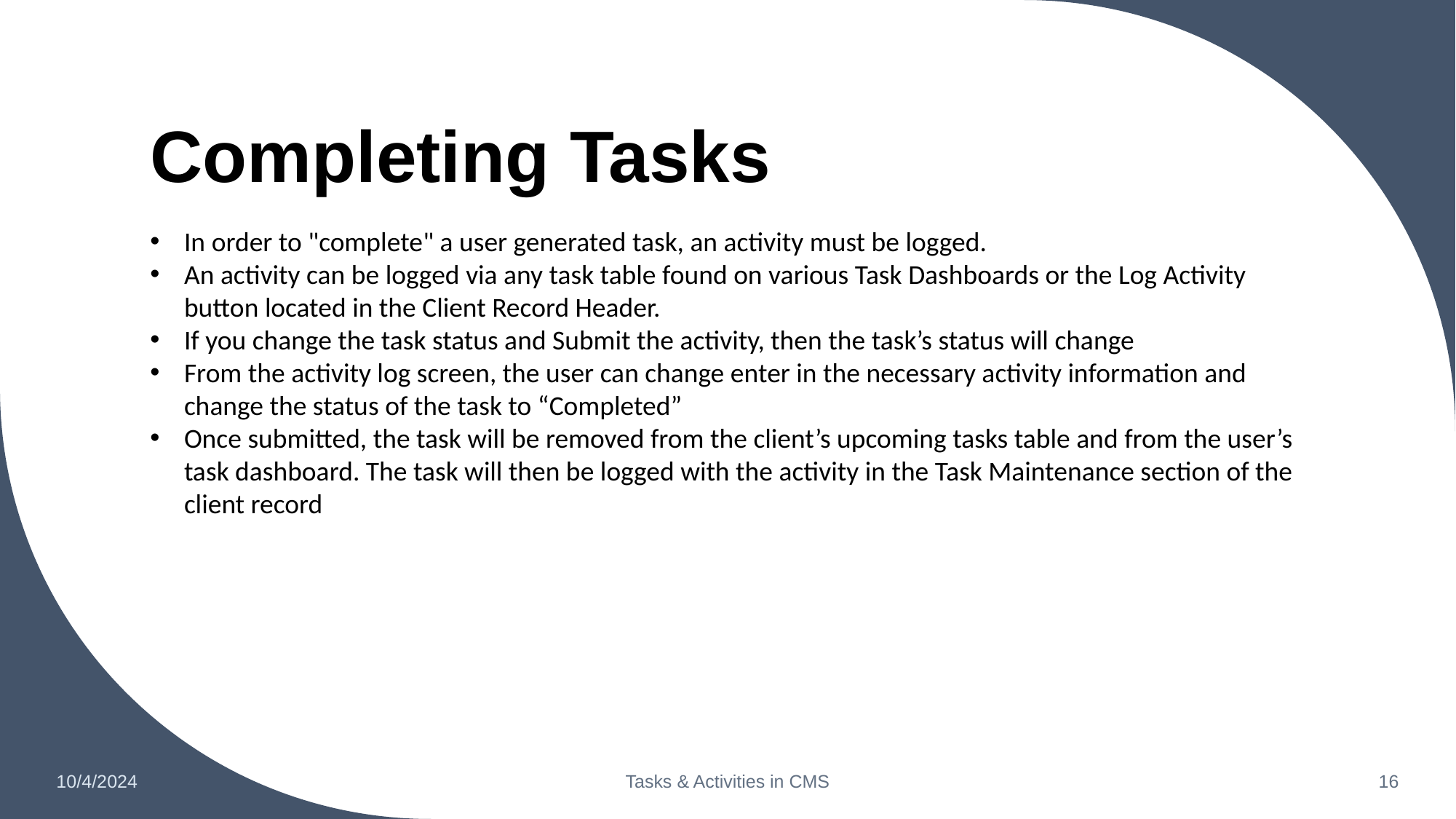

# Completing Tasks
In order to "complete" a user generated task, an activity must be logged.
An activity can be logged via any task table found on various Task Dashboards or the Log Activity button located in the Client Record Header.
If you change the task status and Submit the activity, then the task’s status will change
From the activity log screen, the user can change enter in the necessary activity information and change the status of the task to “Completed”
Once submitted, the task will be removed from the client’s upcoming tasks table and from the user’s task dashboard. The task will then be logged with the activity in the Task Maintenance section of the client record
10/4/2024
Tasks & Activities in CMS
16